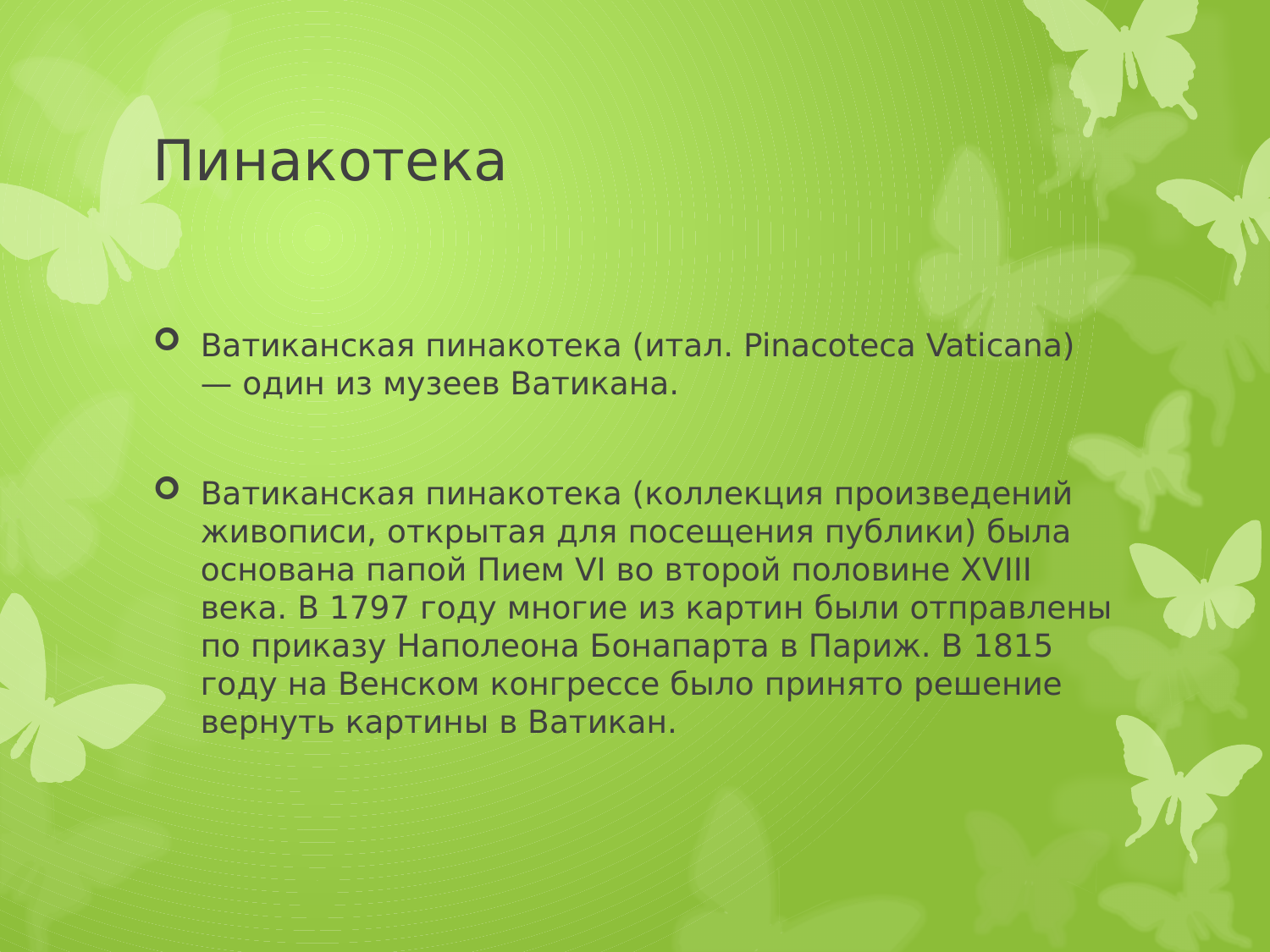

# Пинакотека
Ватиканская пинакотека (итал. Pinacoteca Vaticana) — один из музеев Ватикана.

Ватиканская пинакотека (коллекция произведений живописи, открытая для посещения публики) была основана папой Пием VI во второй половине XVIII века. В 1797 году многие из картин были отправлены по приказу Наполеона Бонапарта в Париж. В 1815 году на Венском конгрессе было принято решение вернуть картины в Ватикан.